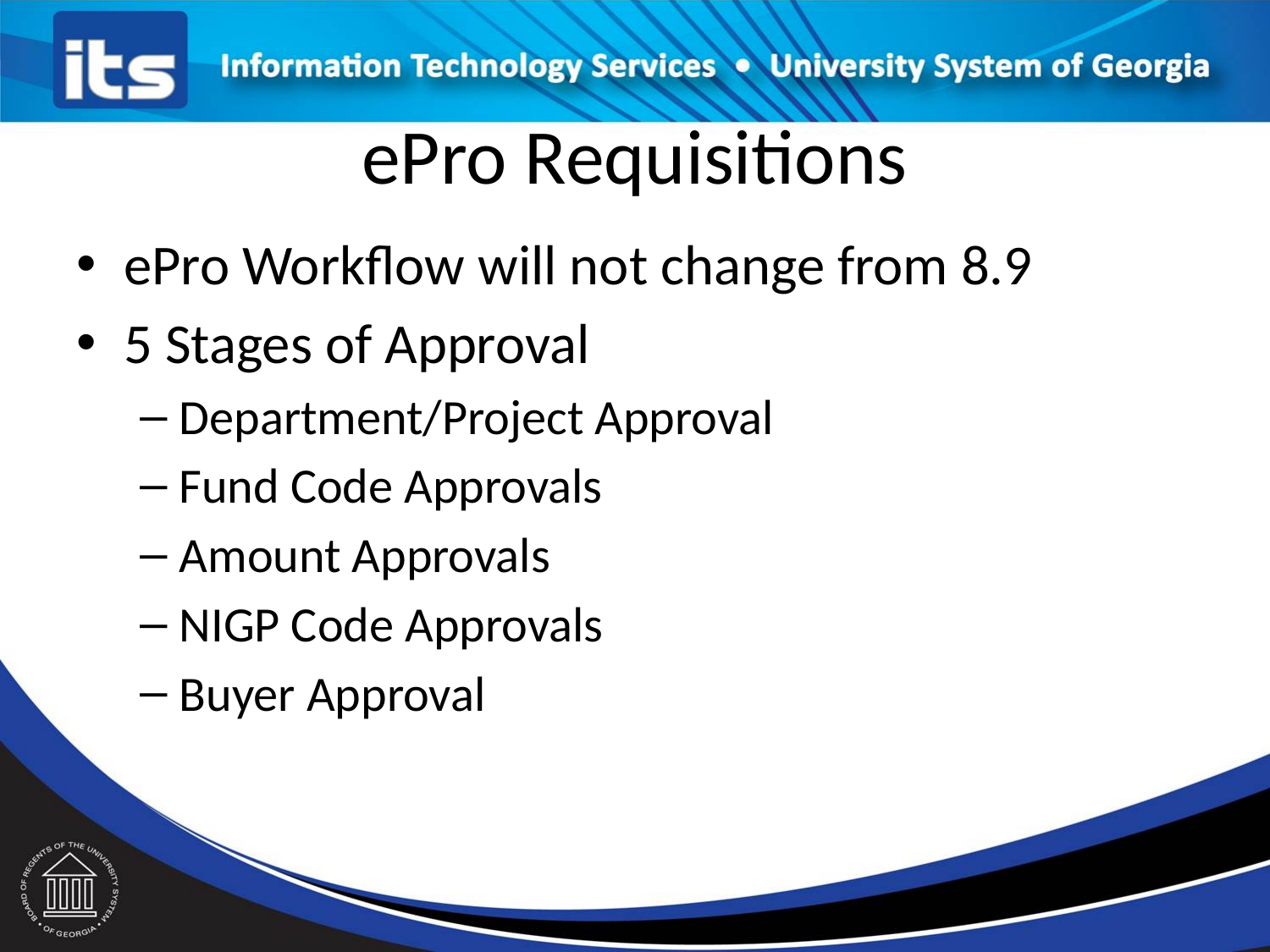

# ePro Requisitions
ePro Workflow will not change from 8.9
5 Stages of Approval
Department/Project Approval
Fund Code Approvals
Amount Approvals
NIGP Code Approvals
Buyer Approval